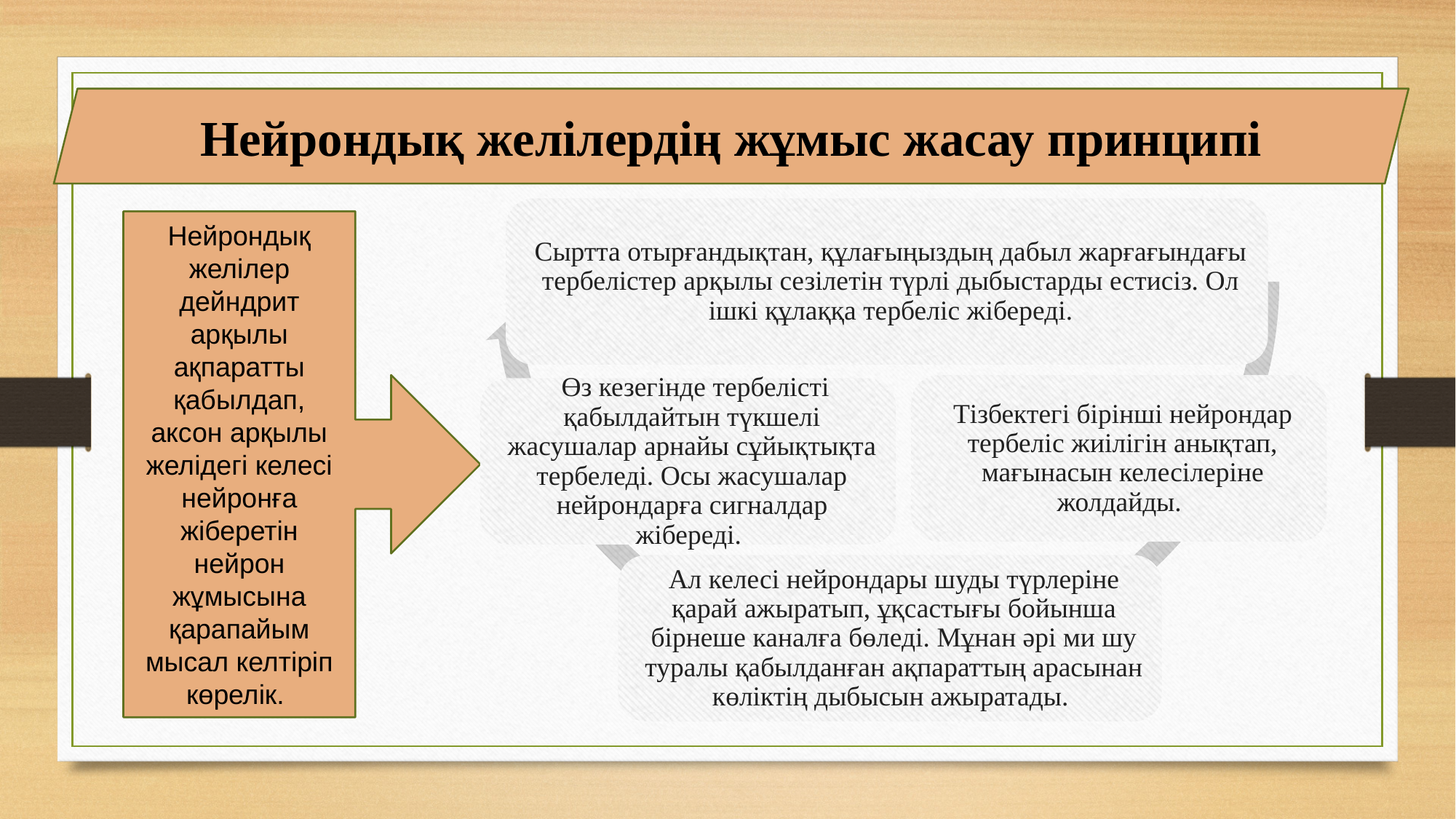

Нейрондық желілердің жұмыс жасау принципі
Сыртта отырғандықтан, құлағыңыздың дабыл жарғағындағы тербелістер арқылы сезілетін түрлі дыбыстарды естисіз. Ол ішкі құлаққа тербеліс жібереді.
Тізбектегі бірінші нейрондар тербеліс жиілігін анықтап, мағынасын келесілеріне жолдайды.
Ал келесі нейрондары шуды түрлеріне қарай ажыратып, ұқсастығы бойынша бірнеше каналға бөледі. Мұнан әрі ми шу туралы қабылданған ақпараттың арасынан көліктің дыбысын ажыратады.
 Өз кезегінде тербелісті қабылдайтын түкшелі жасушалар арнайы сұйықтықта тербеледі. Осы жасушалар нейрондарға сигналдар жібереді.
Нейрондық желілер дейндрит арқылы ақпаратты қабылдап, аксон арқылы желідегі келесі нейронға жіберетін нейрон жұмысына қарапайым мысал келтіріп көрелік.